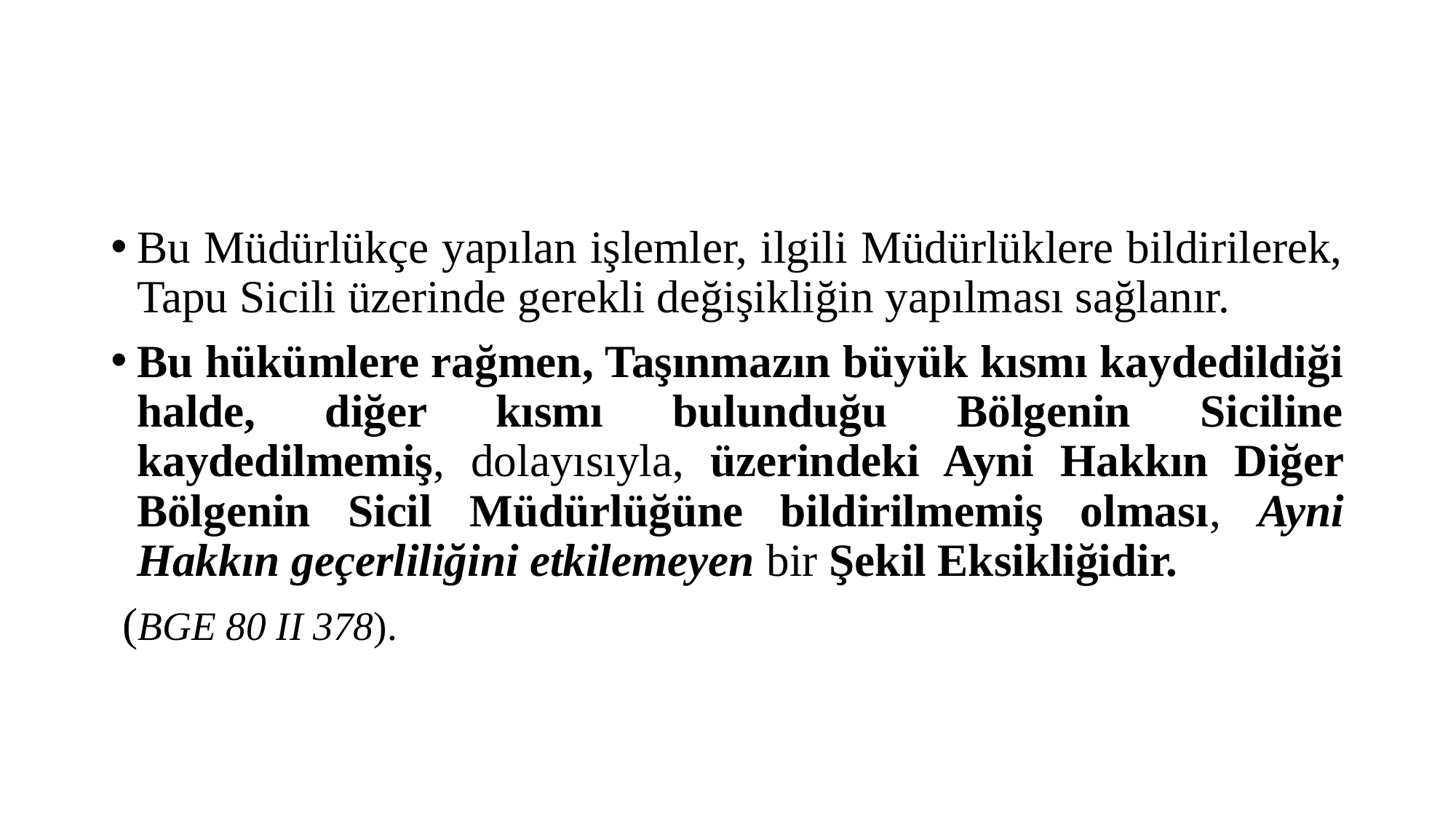

#
Bu Müdürlükçe yapılan işlemler, ilgili Müdürlüklere bildirilerek, Tapu Sicili üzerinde gerekli değişikliğin yapılması sağlanır.
Bu hükümlere rağmen, Taşınmazın büyük kısmı kaydedildiği halde, diğer kısmı bulunduğu Bölgenin Siciline kaydedilmemiş, dolayısıyla, üzerindeki Ayni Hakkın Diğer Bölgenin Sicil Müdürlüğüne bildirilmemiş olması, Ayni Hakkın geçerliliğini etkilemeyen bir Şekil Eksikliğidir.
 (BGE 80 II 378).